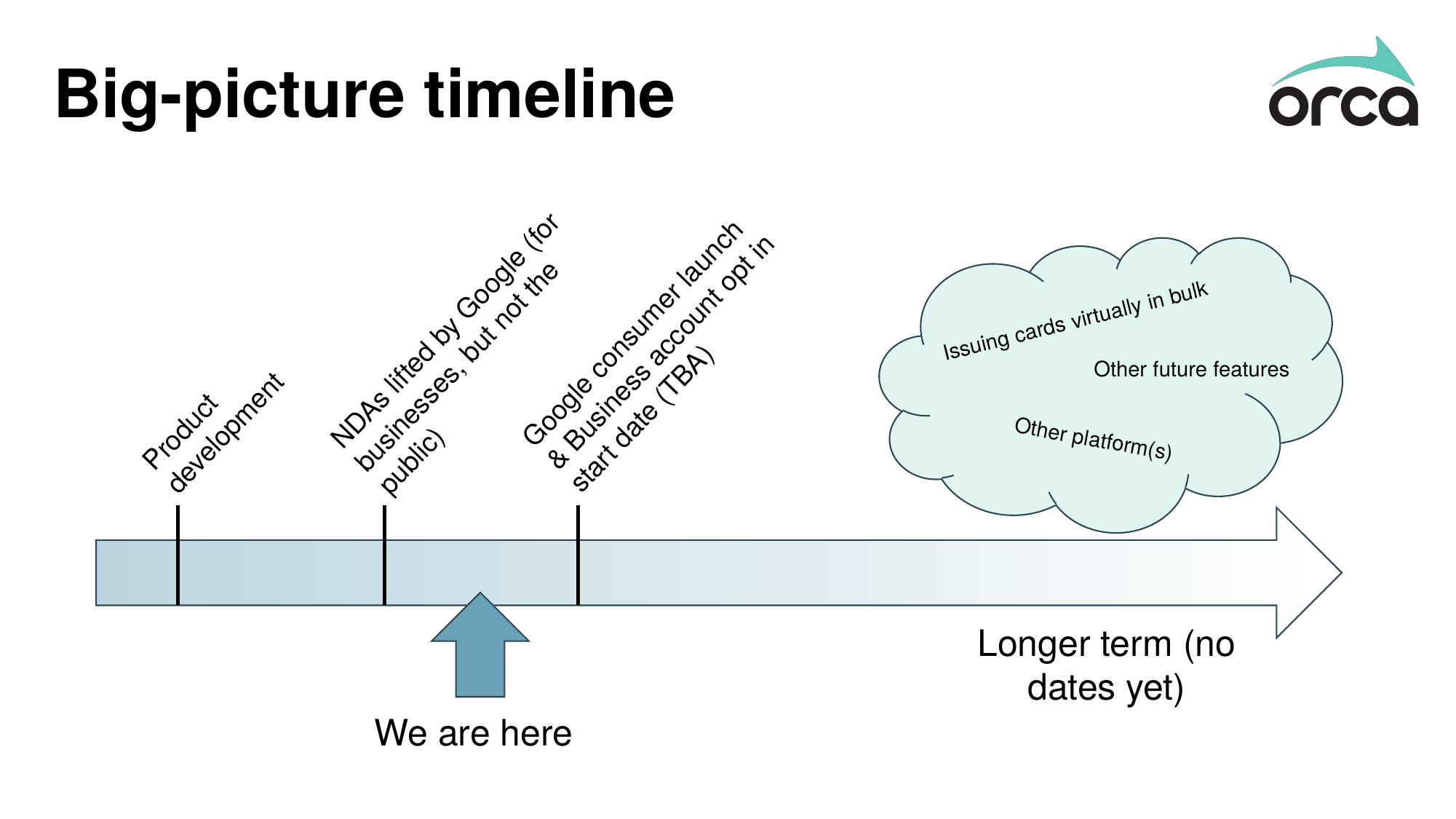

# Big-picture timeline

NDAs lifted by Google (for businesses, but not the public)
Issuing cards virtually in bulk
Google consumer launch & Business account opt in start date (TBA)
Product
development

Other future features
Other platform(s)

Longer term (no dates yet)
We are here